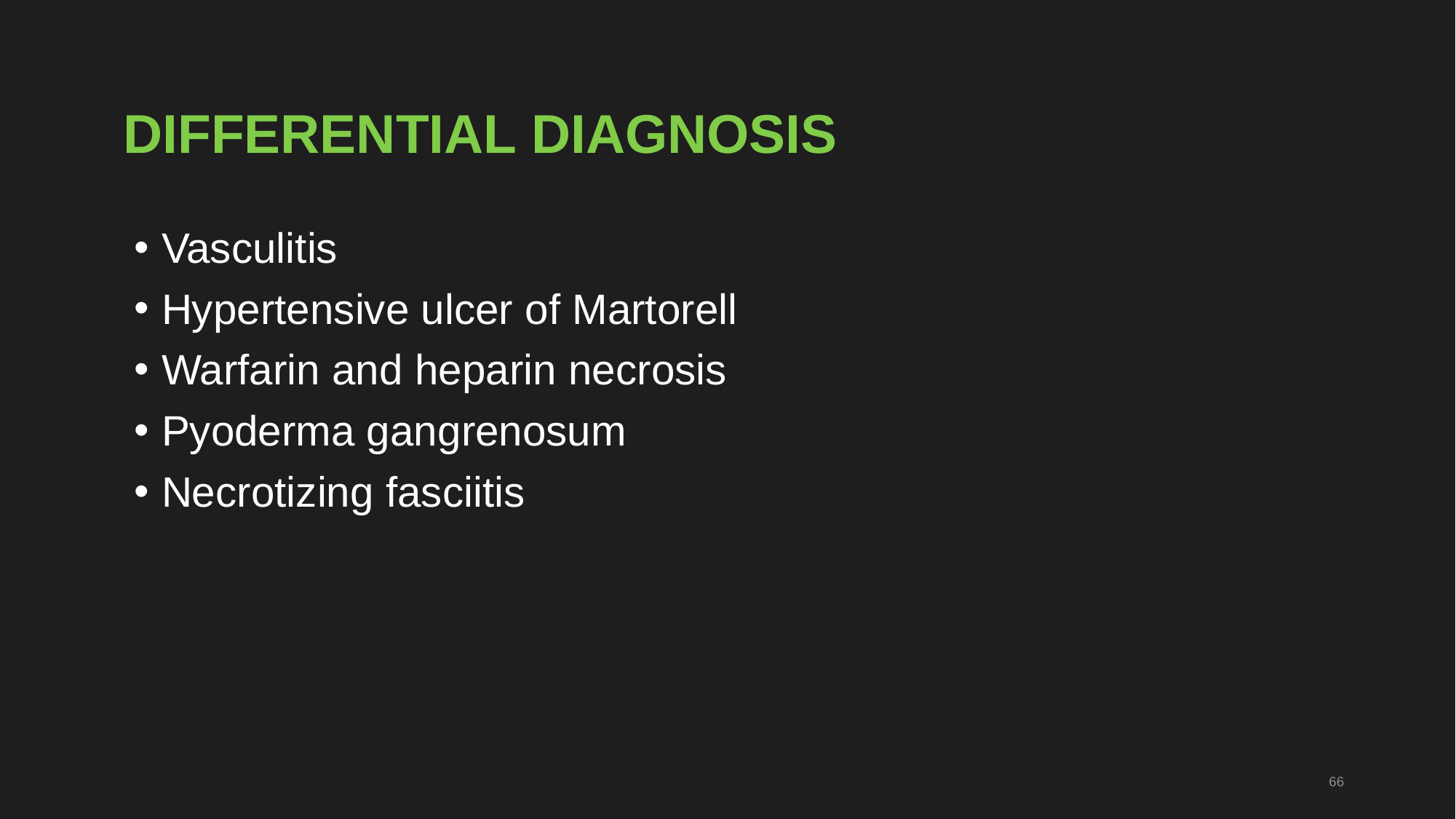

# Differential diagnosis
Vasculitis
Hypertensive ulcer of Martorell
Warfarin and heparin necrosis
Pyoderma gangrenosum
Necrotizing fasciitis

66